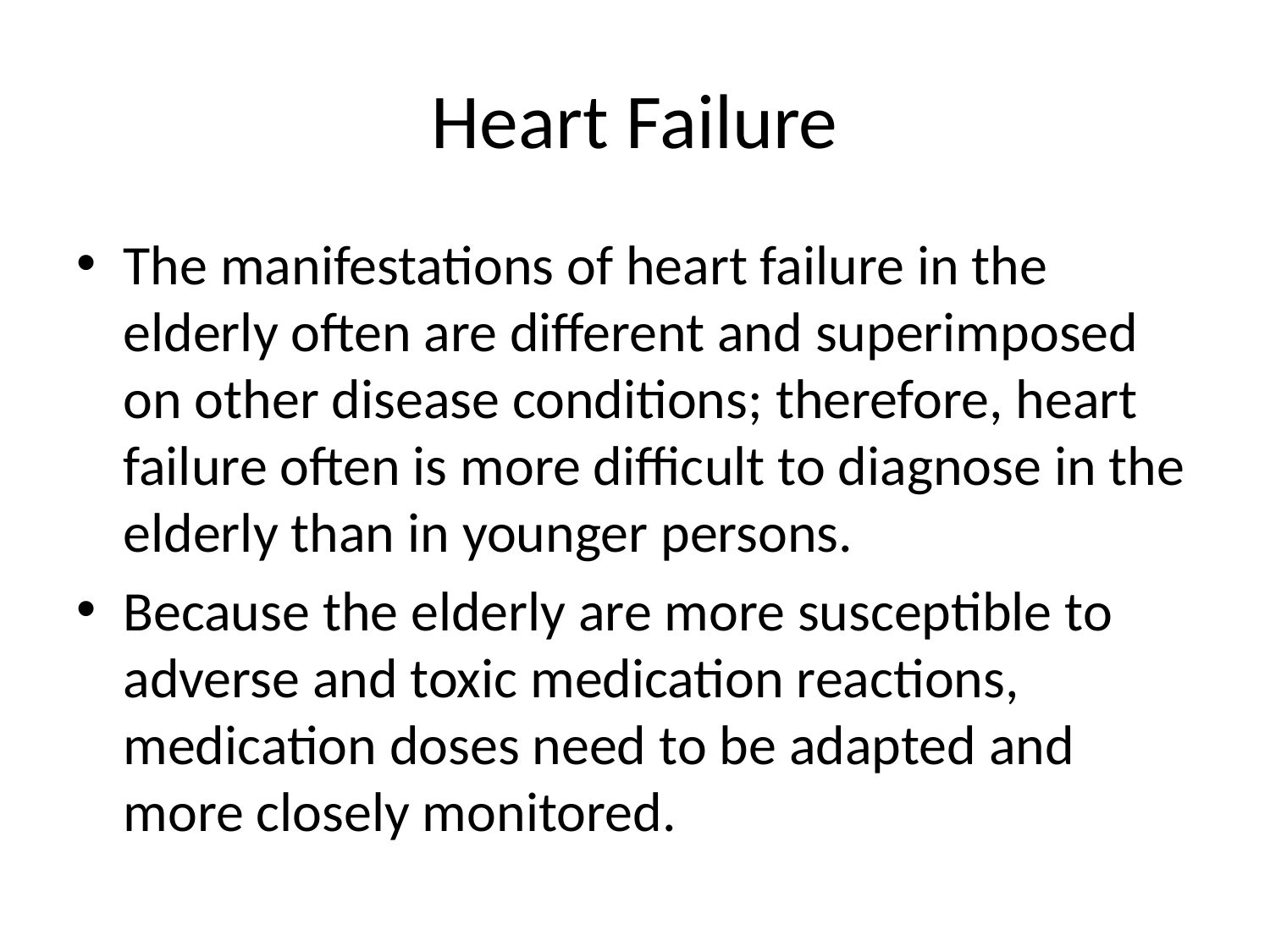

# Heart Failure
The manifestations of heart failure in the elderly often are different and superimposed on other disease conditions; therefore, heart failure often is more difficult to diagnose in the elderly than in younger persons.
Because the elderly are more susceptible to adverse and toxic medication reactions, medication doses need to be adapted and more closely monitored.